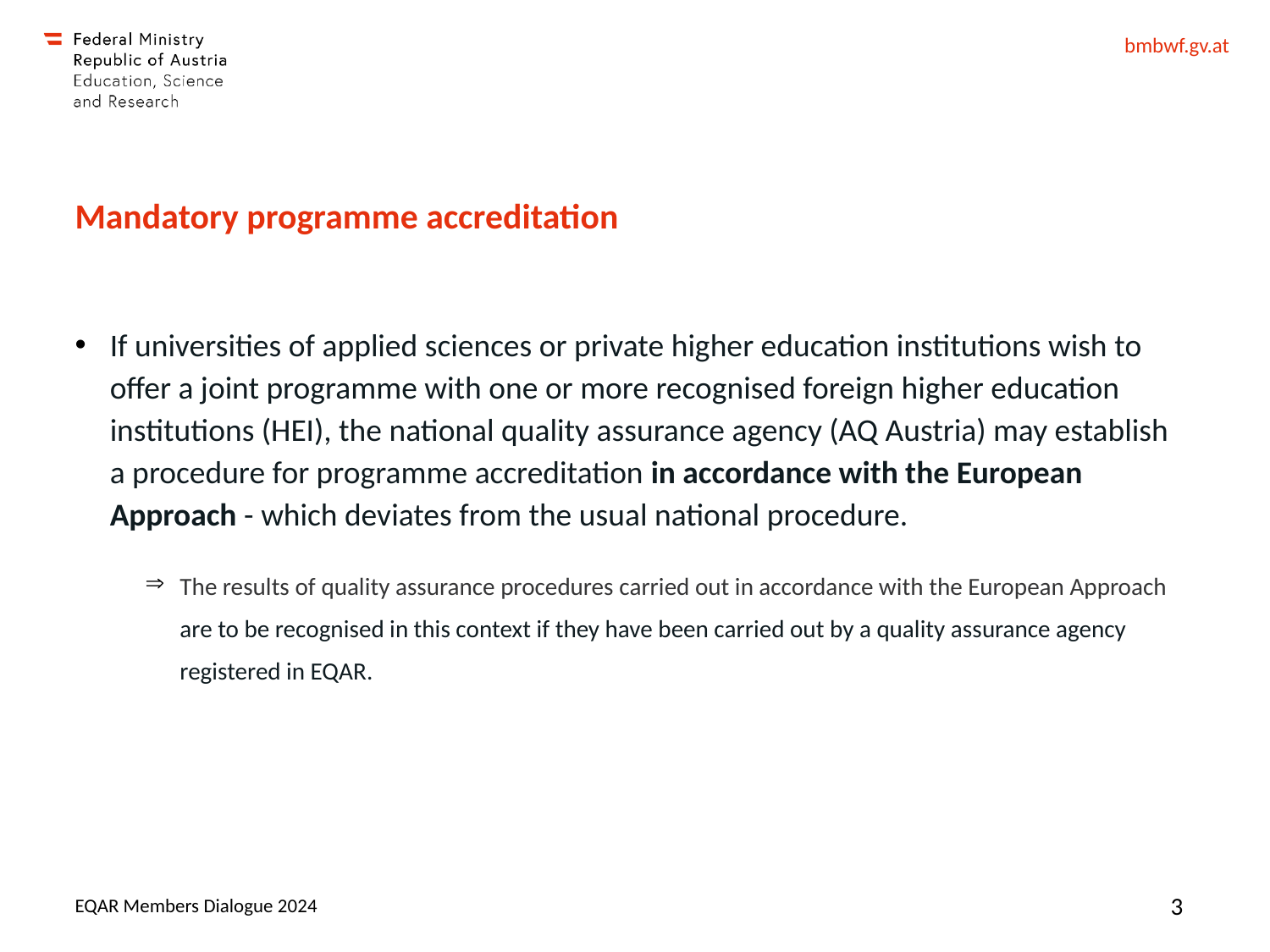

# Mandatory programme accreditation
If universities of applied sciences or private higher education institutions wish to offer a joint programme with one or more recognised foreign higher education institutions (HEI), the national quality assurance agency (AQ Austria) may establish a procedure for programme accreditation in accordance with the European Approach - which deviates from the usual national procedure.
The results of quality assurance procedures carried out in accordance with the European Approach are to be recognised in this context if they have been carried out by a quality assurance agency registered in EQAR.
EQAR Members Dialogue 2024
3